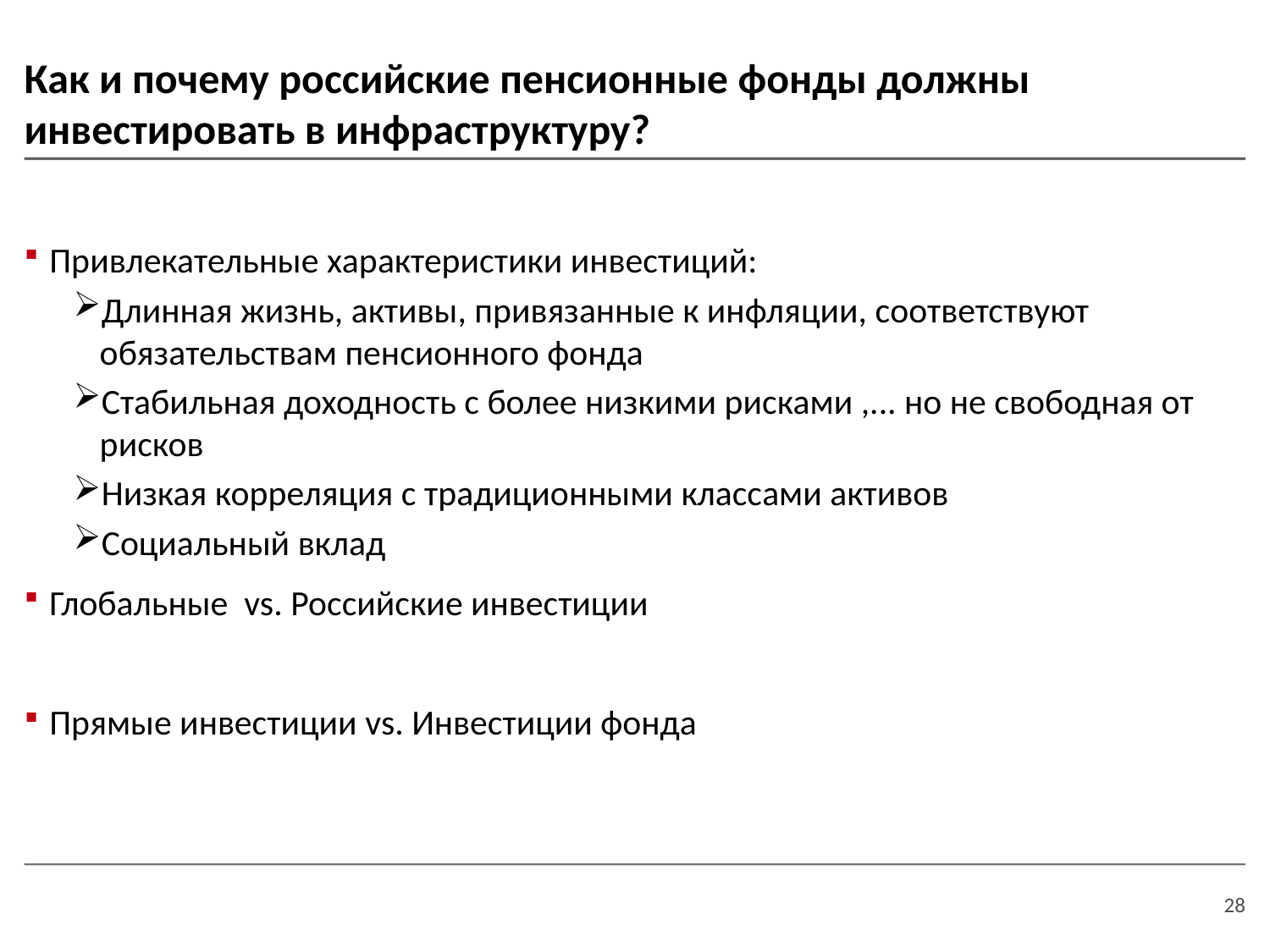

# Как и почему российские пенсионные фонды должны инвестировать в инфраструктуру?
Привлекательные характеристики инвестиций:
Длинная жизнь, активы, привязанные к инфляции, соответствуют обязательствам пенсионного фонда
Стабильная доходность с более низкими рисками ,... но не свободная от рисков
Низкая корреляция с традиционными классами активов
Социальный вклад
Глобальные  vs. Российские инвестиции

Прямые инвестиции vs. Инвестиции фонда